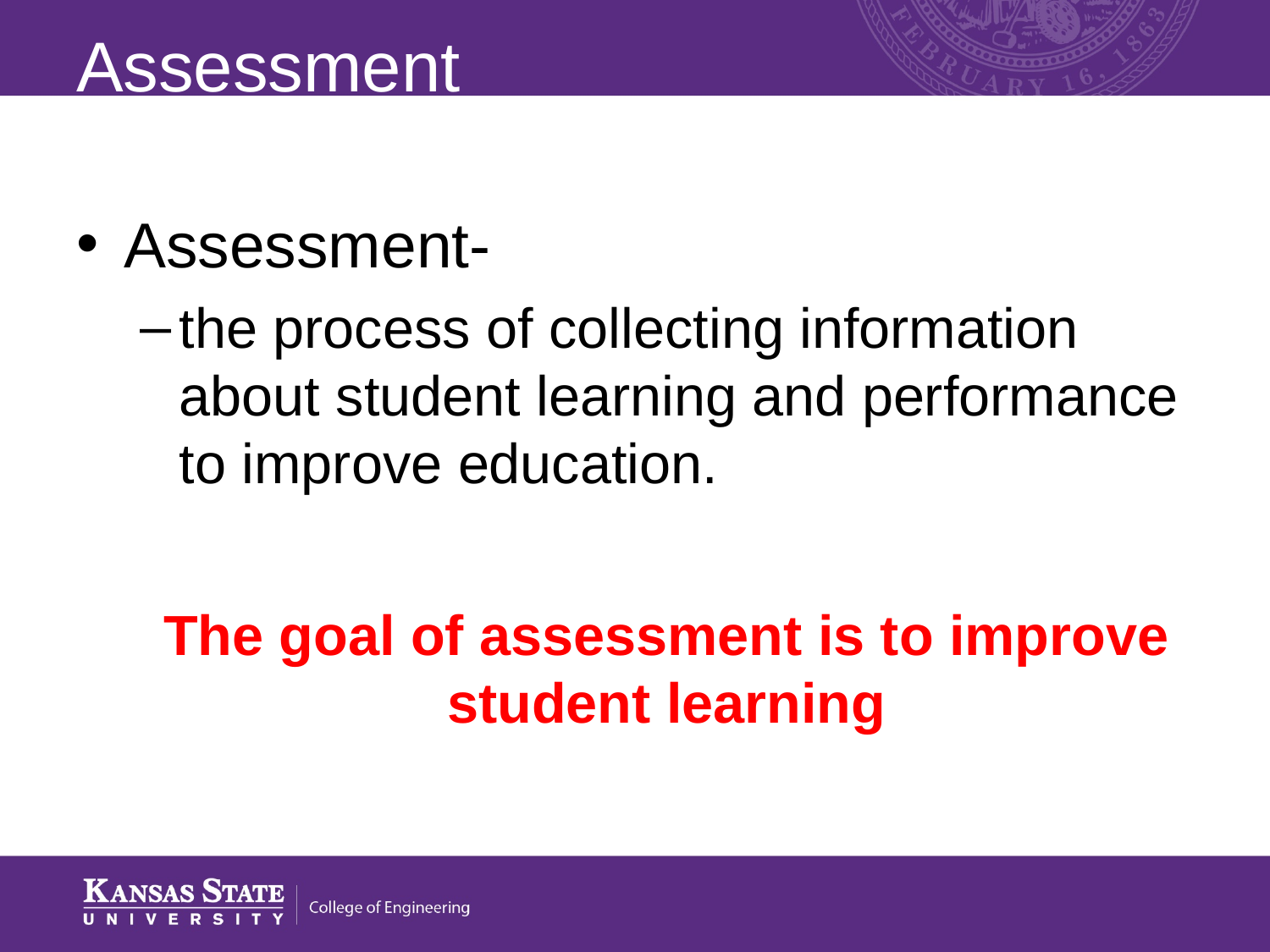

# Assessment
Assessment-
the process of collecting information about student learning and performance to improve education.

The goal of assessment is to improve student learning